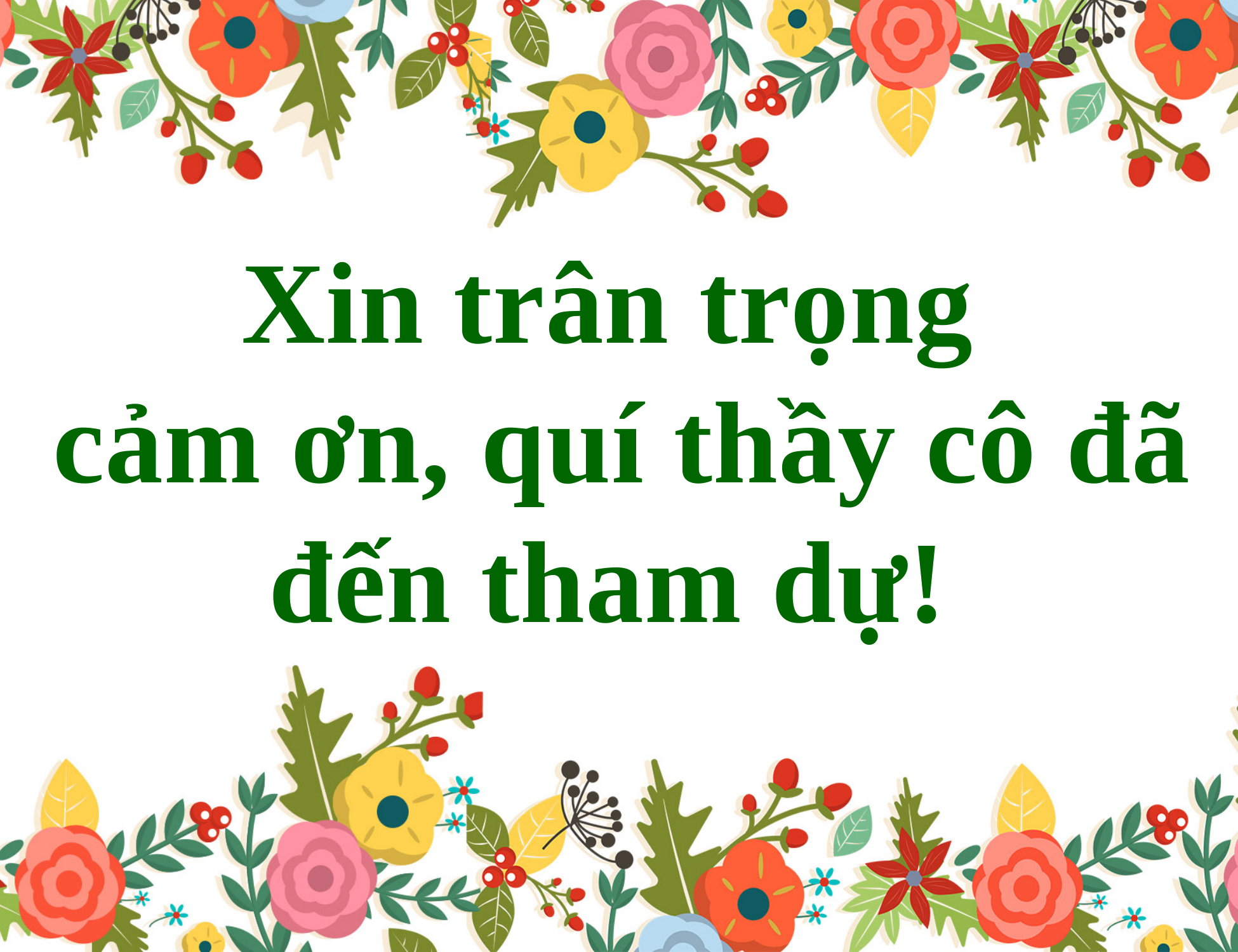

Xin trân trọng
cảm ơn, quí thầy cô đã đến tham dự!